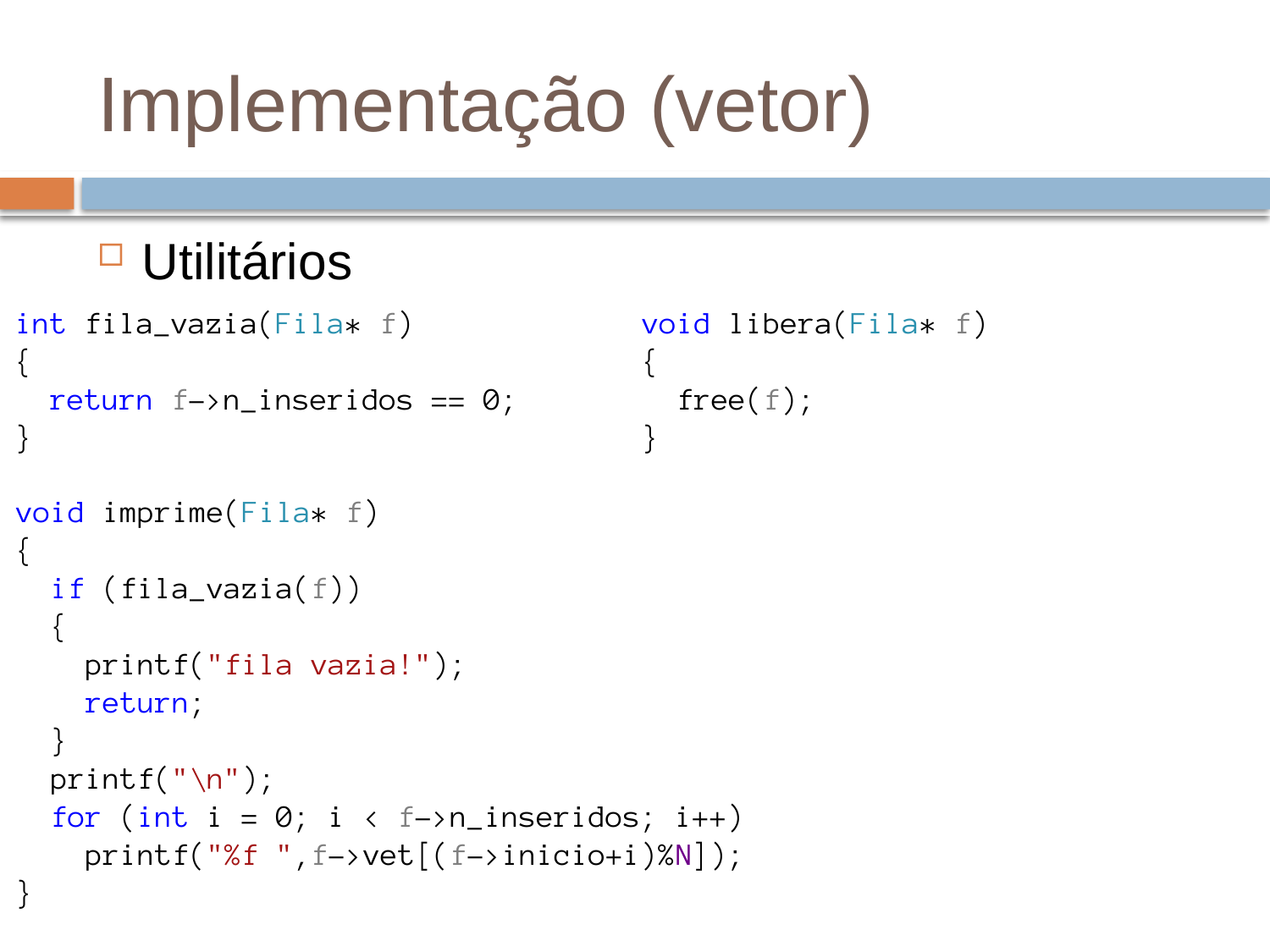

# Implementação (vetor)
Utilitários
void libera(Fila* f)
{
  free(f);
}
int fila_vazia(Fila* f)
{
  return f->n_inseridos == 0;
}
void imprime(Fila* f)
{
  if (fila_vazia(f))
  {
    printf("fila vazia!");
    return;
  }
  printf("\n");
  for (int i = 0; i < f->n_inseridos; i++)
    printf("%f ",f->vet[(f->inicio+i)%N]);
}